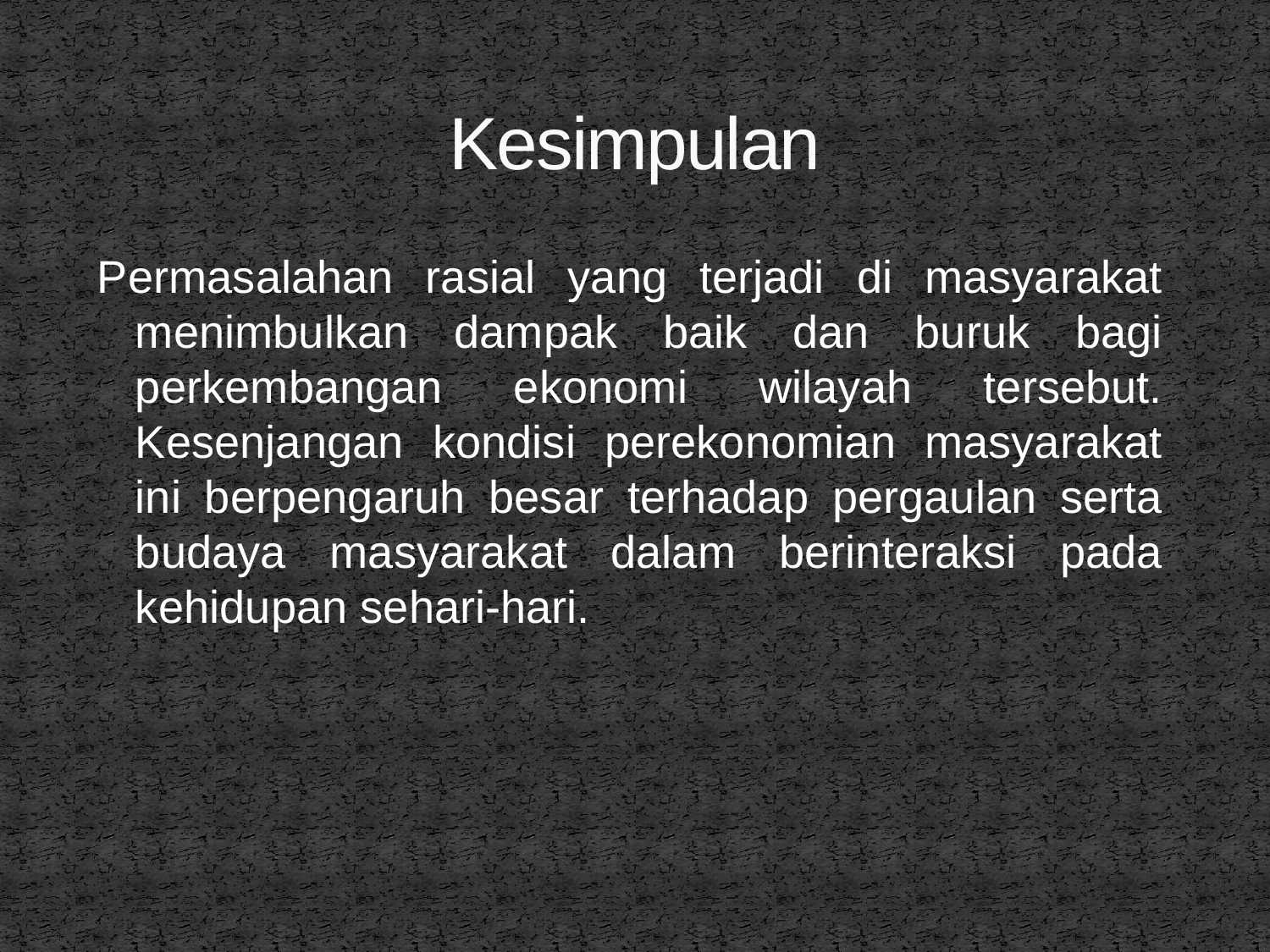

# Kesimpulan
Permasalahan rasial yang terjadi di masyarakat menimbulkan dampak baik dan buruk bagi perkembangan ekonomi wilayah tersebut. Kesenjangan kondisi perekonomian masyarakat ini berpengaruh besar terhadap pergaulan serta budaya masyarakat dalam berinteraksi pada kehidupan sehari-hari.